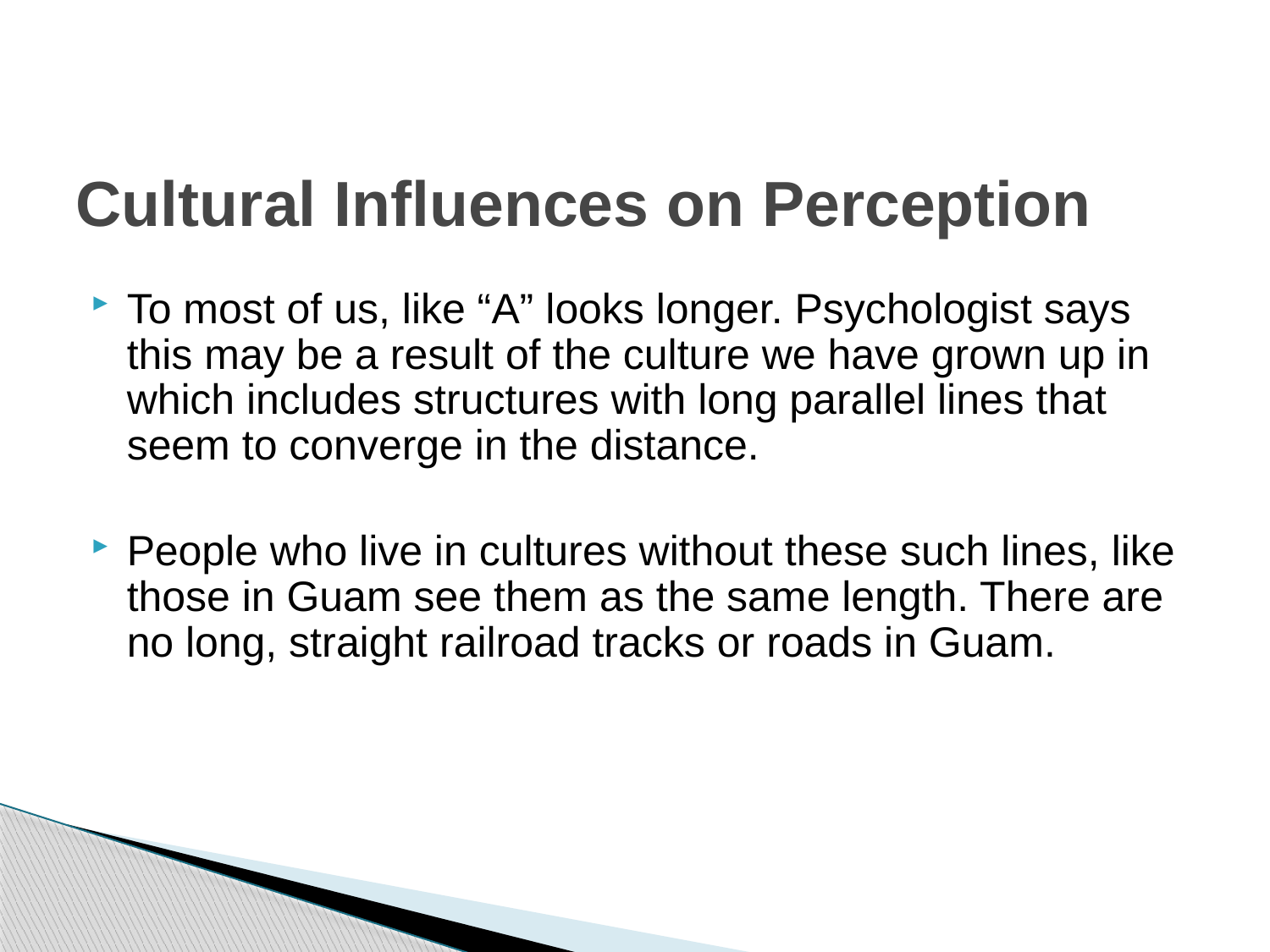

# Cultural Influences on Perception
To most of us, like “A” looks longer. Psychologist says this may be a result of the culture we have grown up in which includes structures with long parallel lines that seem to converge in the distance.

People who live in cultures without these such lines, like those in Guam see them as the same length. There are no long, straight railroad tracks or roads in Guam.